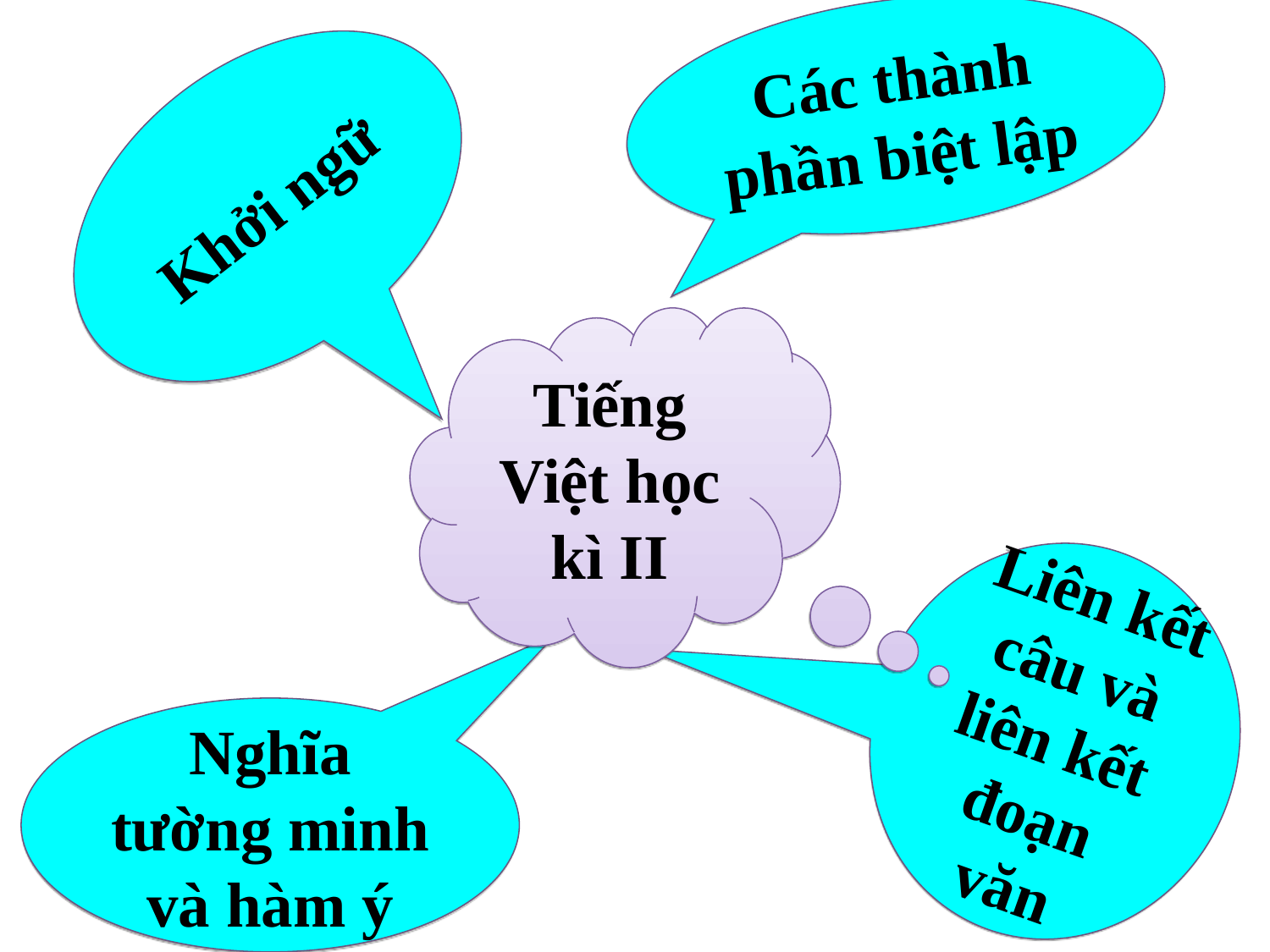

Các thành phần biệt lập
Khởi ngữ
Tiếng Việt học kì II
Liên kết câu và liên kết đoạn văn
Nghĩa tường minh và hàm ý